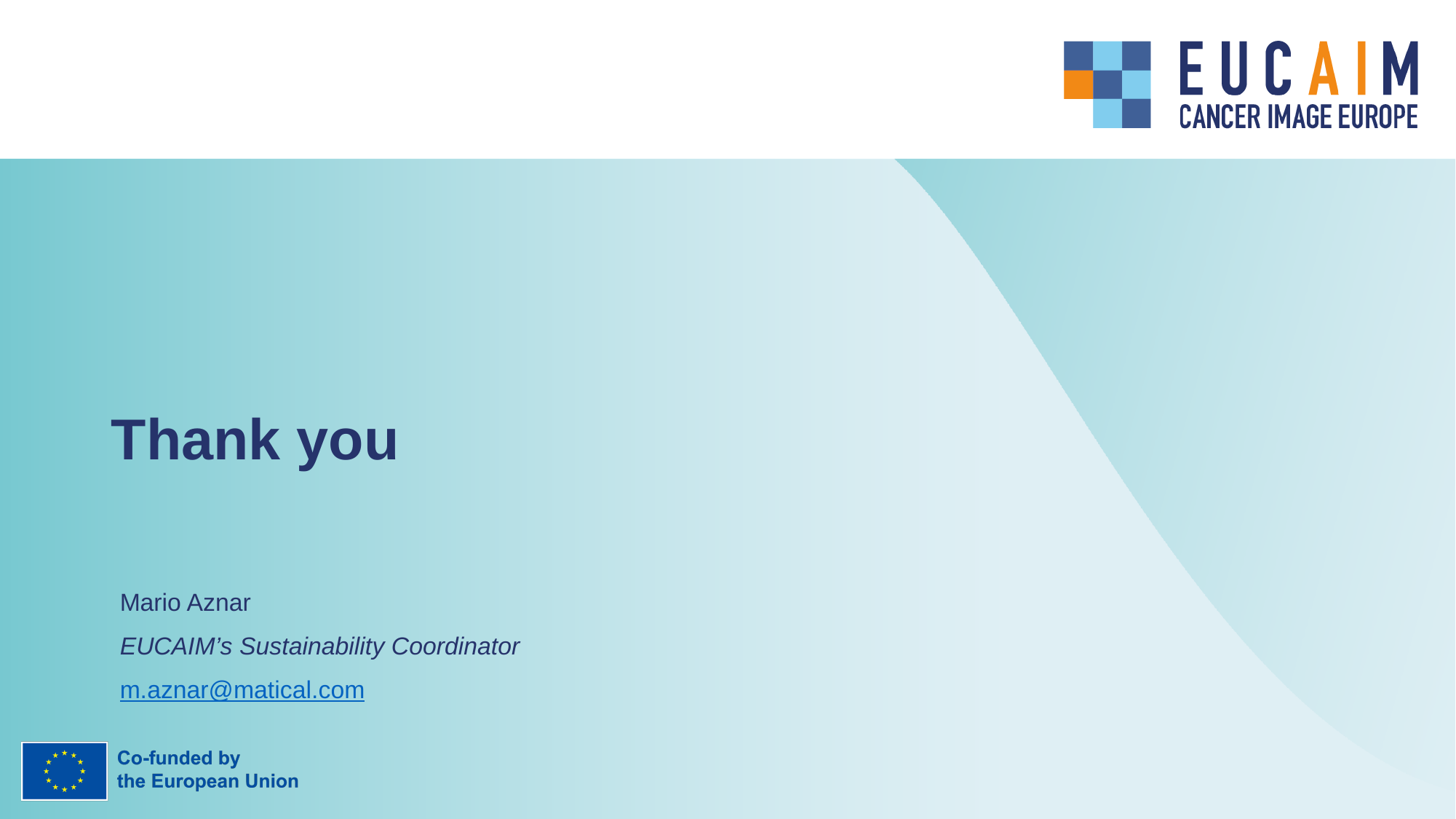

# Thank you

Mario Aznar
EUCAIM’s Sustainability Coordinator
m.aznar@matical.com